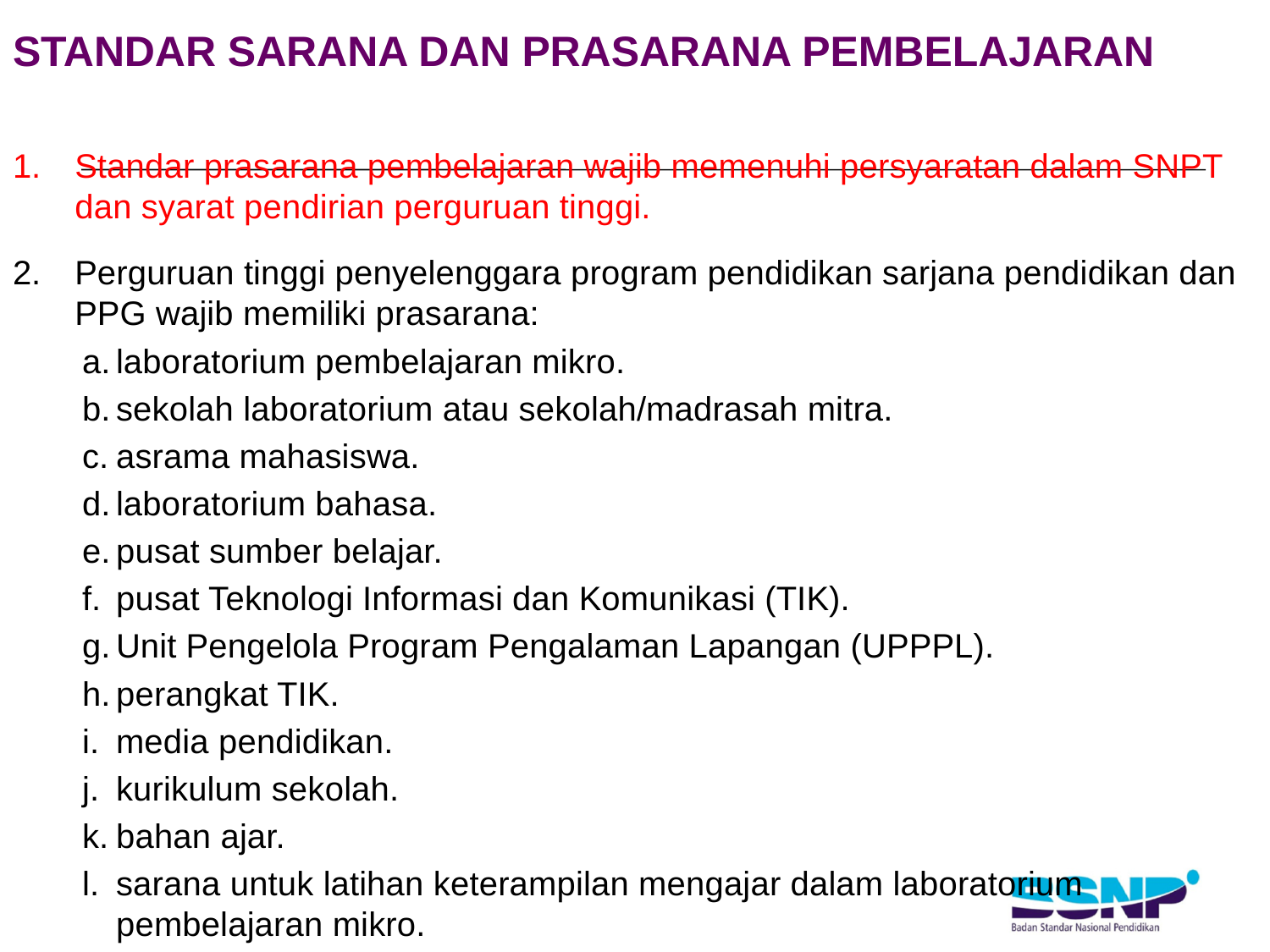

# STANDAR SARANA DAN PRASARANA PEMBELAJARAN
Standar prasarana pembelajaran wajib memenuhi persyaratan dalam SNPT dan syarat pendirian perguruan tinggi.
Perguruan tinggi penyelenggara program pendidikan sarjana pendidikan dan PPG wajib memiliki prasarana:
laboratorium pembelajaran mikro.
sekolah laboratorium atau sekolah/madrasah mitra.
asrama mahasiswa.
laboratorium bahasa.
pusat sumber belajar.
pusat Teknologi Informasi dan Komunikasi (TIK).
Unit Pengelola Program Pengalaman Lapangan (UPPPL).
perangkat TIK.
media pendidikan.
kurikulum sekolah.
bahan ajar.
sarana untuk latihan keterampilan mengajar dalam laboratorium pembelajaran mikro.